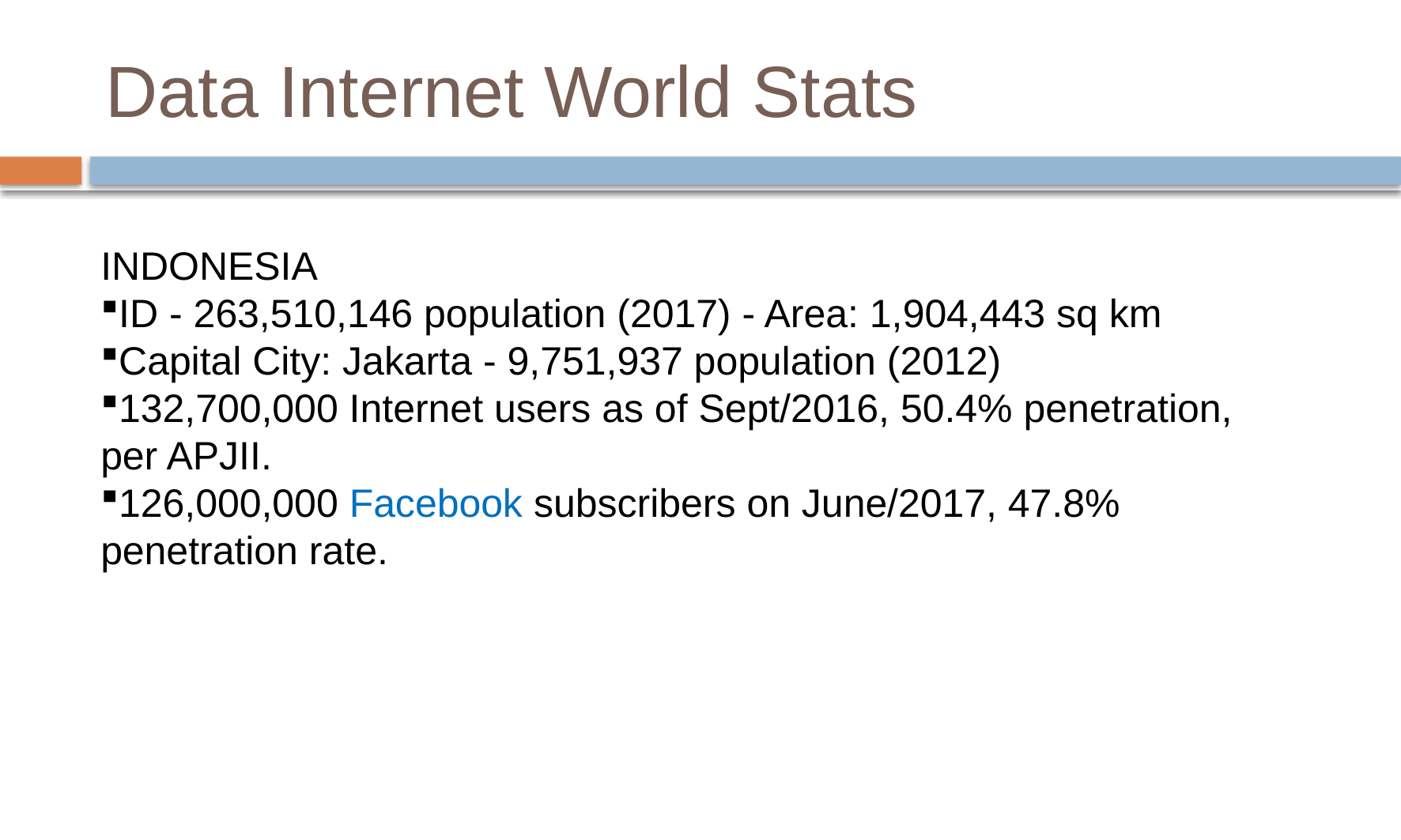

# Data Internet World Stats
INDONESIA
ID - 263,510,146 population (2017) - Area: 1,904,443 sq km
Capital City: Jakarta - 9,751,937 population (2012)
132,700,000 Internet users as of Sept/2016, 50.4% penetration, per APJII.
126,000,000 Facebook subscribers on June/2017, 47.8% penetration rate.